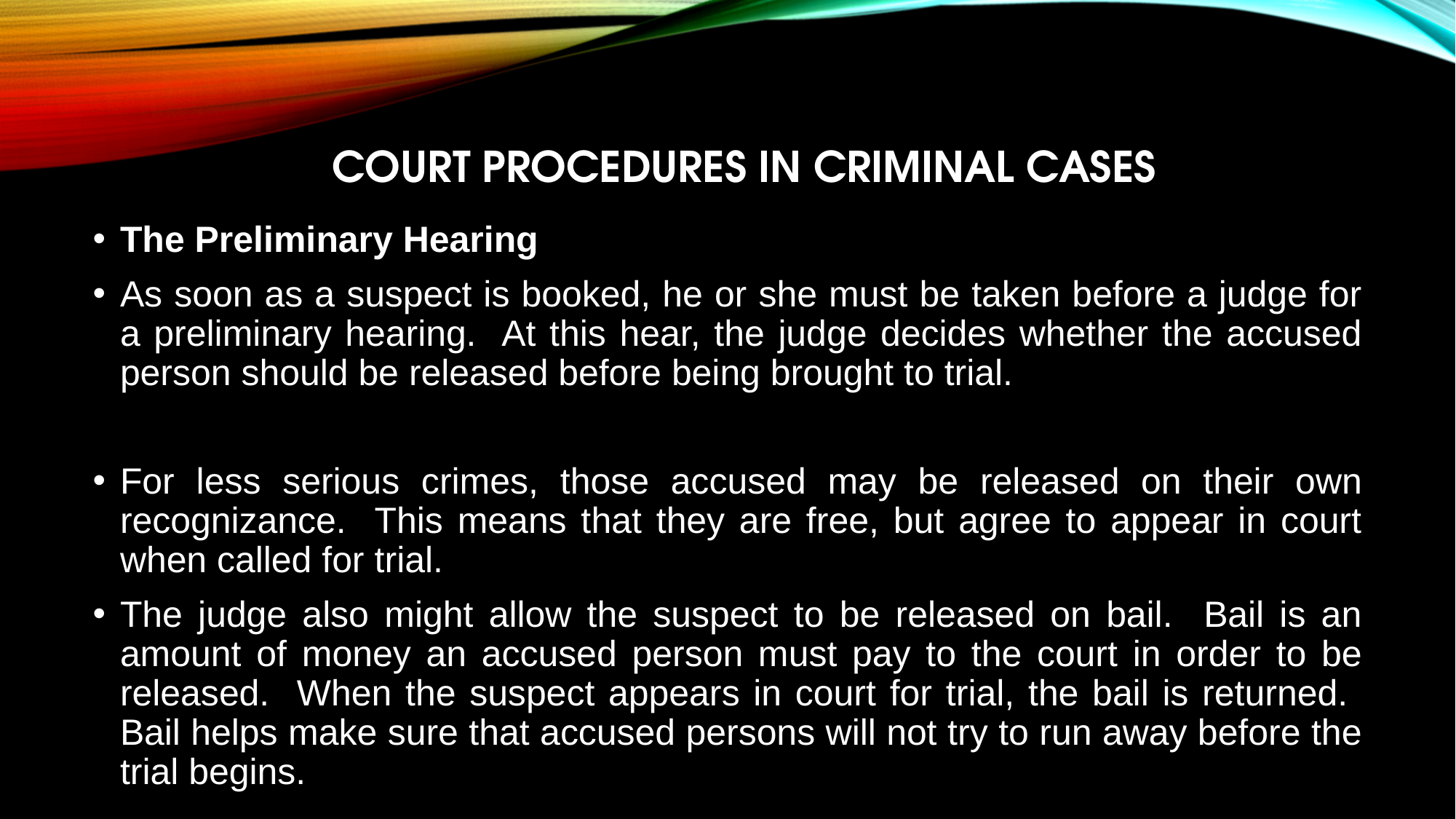

# Court Procedures in Criminal Cases
The Preliminary Hearing
As soon as a suspect is booked, he or she must be taken before a judge for a preliminary hearing.  At this hear, the judge decides whether the accused person should be released before being brought to trial.

For less serious crimes, those accused may be released on their own recognizance.  This means that they are free, but agree to appear in court when called for trial.
The judge also might allow the suspect to be released on bail.  Bail is an amount of money an accused person must pay to the court in order to be released.  When the suspect appears in court for trial, the bail is returned.  Bail helps make sure that accused persons will not try to run away before the trial begins.

The amount of bail is decided by the judge.  This amount varies according to the seriousness of the crime.  In setting bail, a judge must keep one general guideline in mind that the amount of bail must not be excessive.  In some cases, the request for bail may be turned down.  This occurs when it is believed that the accused, if set free, will be a threat to society.